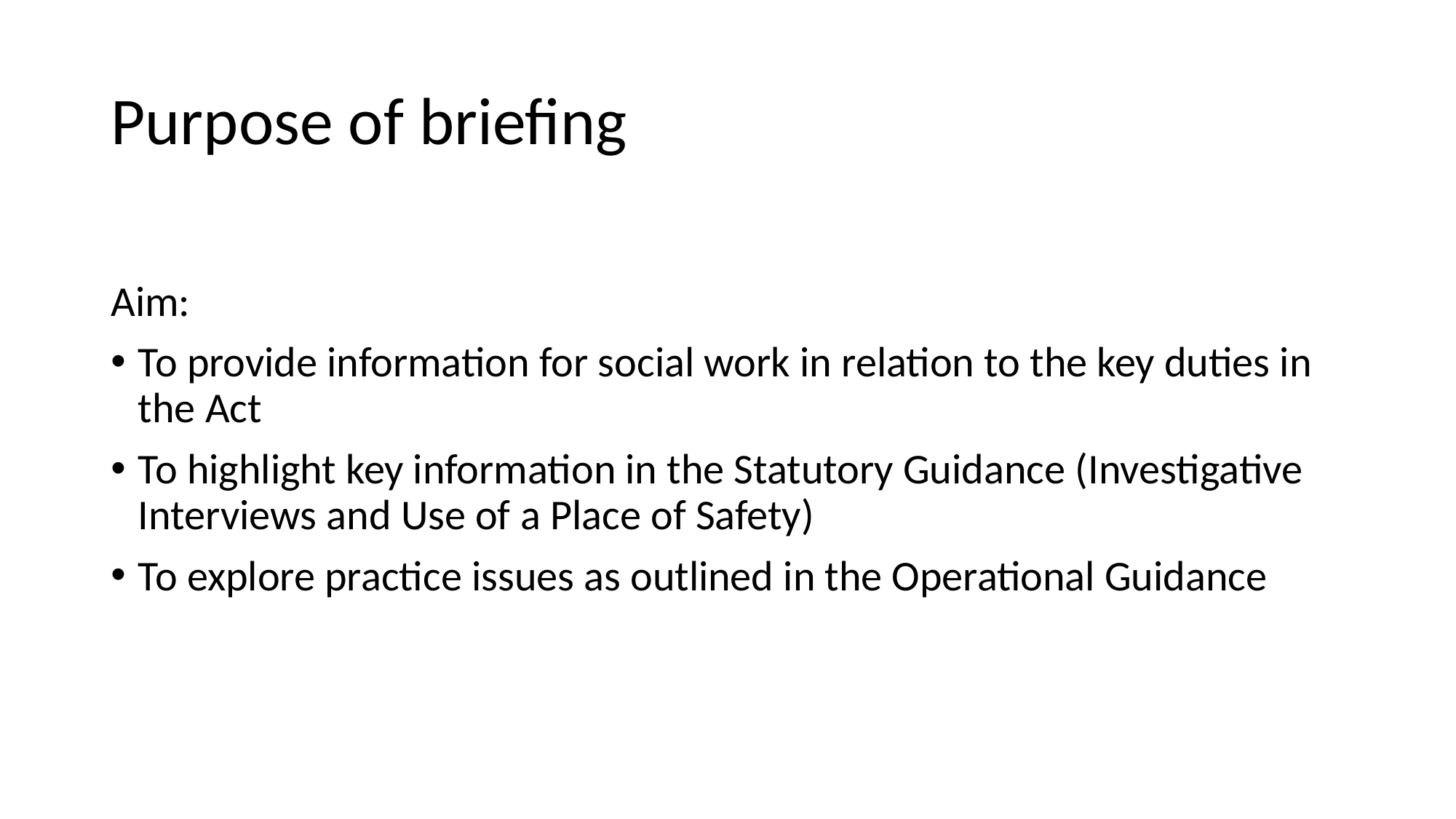

# Purpose of briefing
Aim:
To provide information for social work in relation to the key duties in the Act
To highlight key information in the Statutory Guidance (Investigative Interviews and Use of a Place of Safety)
To explore practice issues as outlined in the Operational Guidance